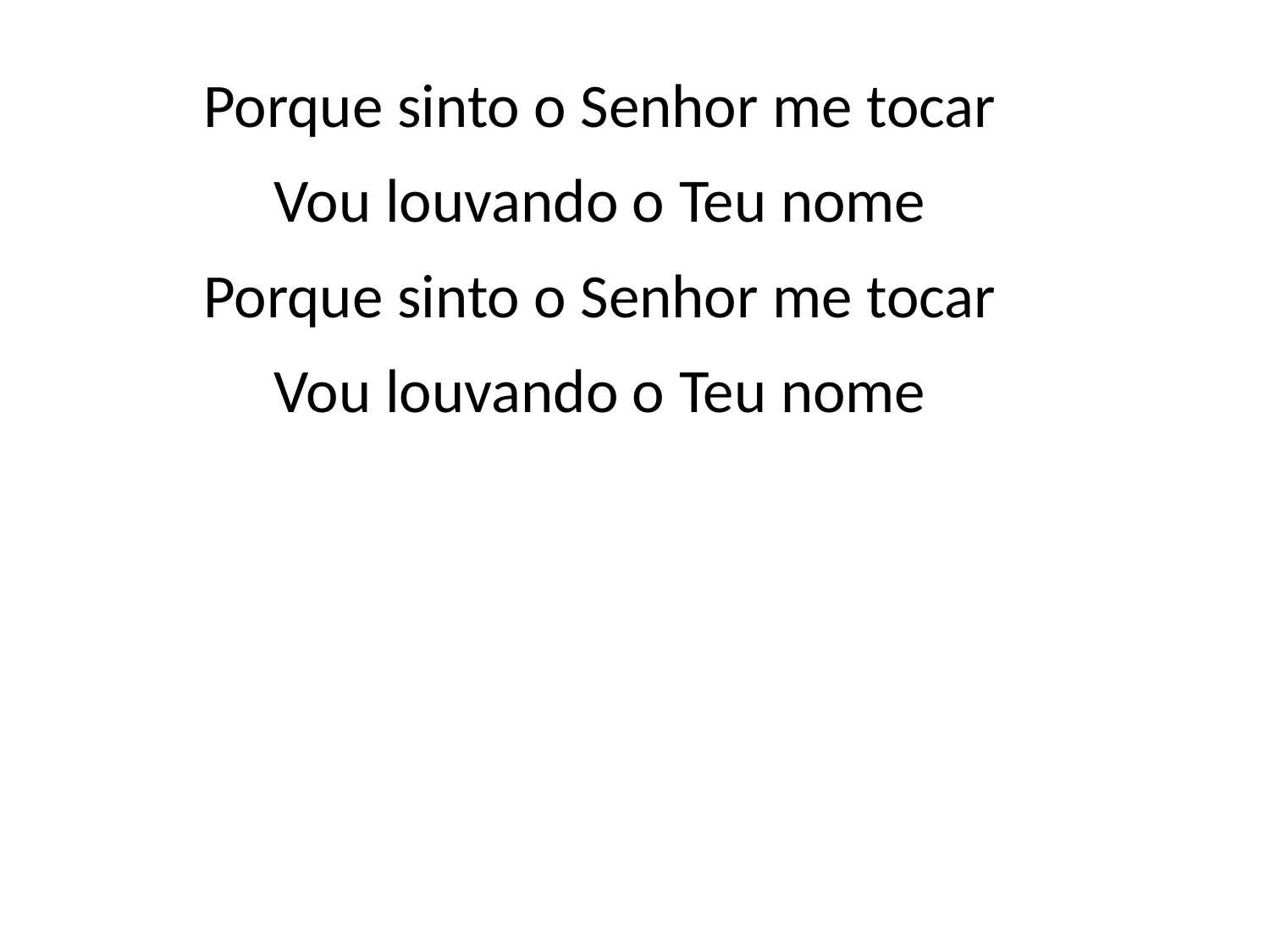

Porque sinto o Senhor me tocar

Vou louvando o Teu nome

Porque sinto o Senhor me tocar

Vou louvando o Teu nome

#